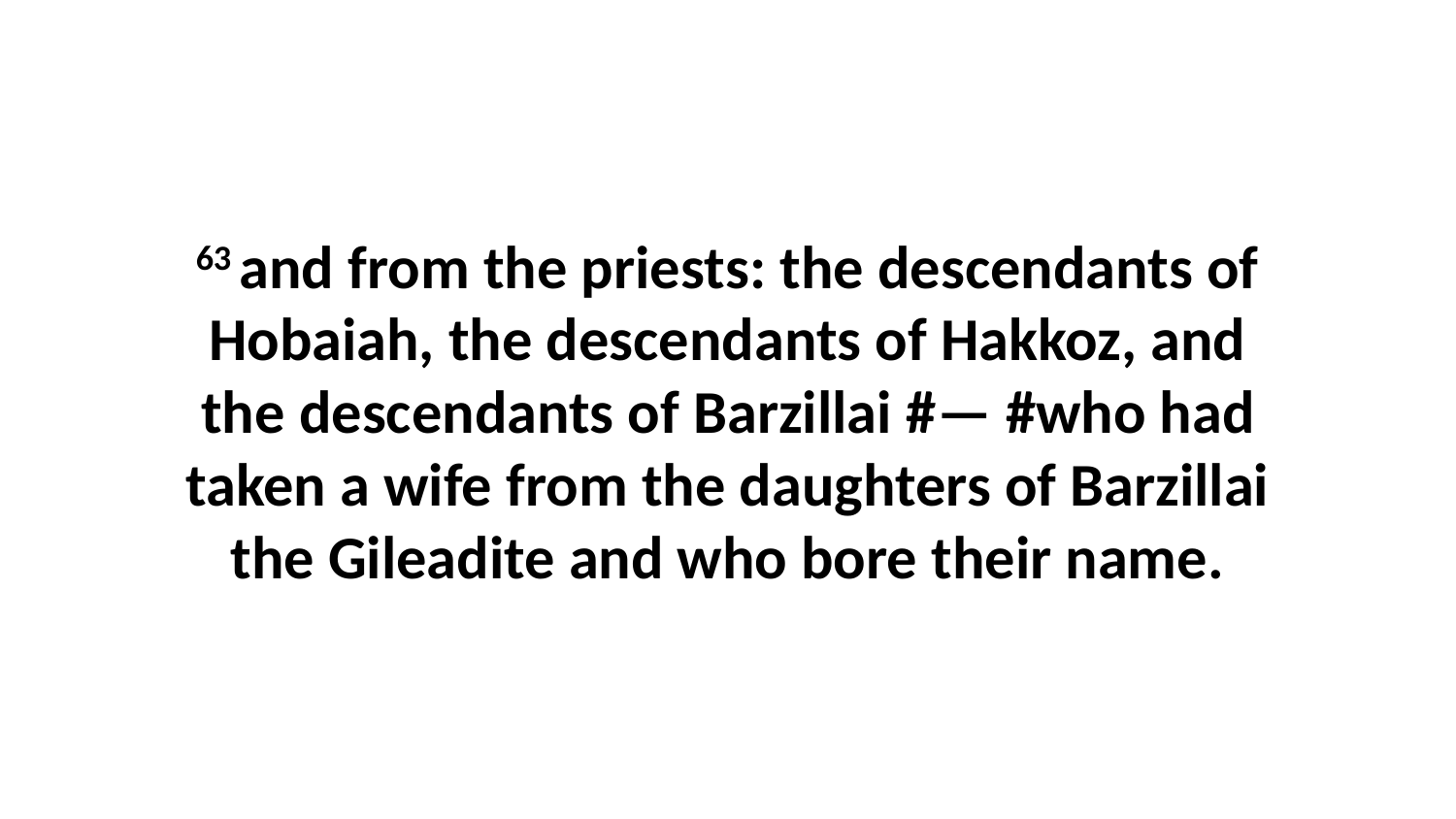

63 and from the priests: the descendants of Hobaiah, the descendants of Hakkoz, and the descendants of Barzillai #— #who had taken a wife from the daughters of Barzillai the Gileadite and who bore their name.